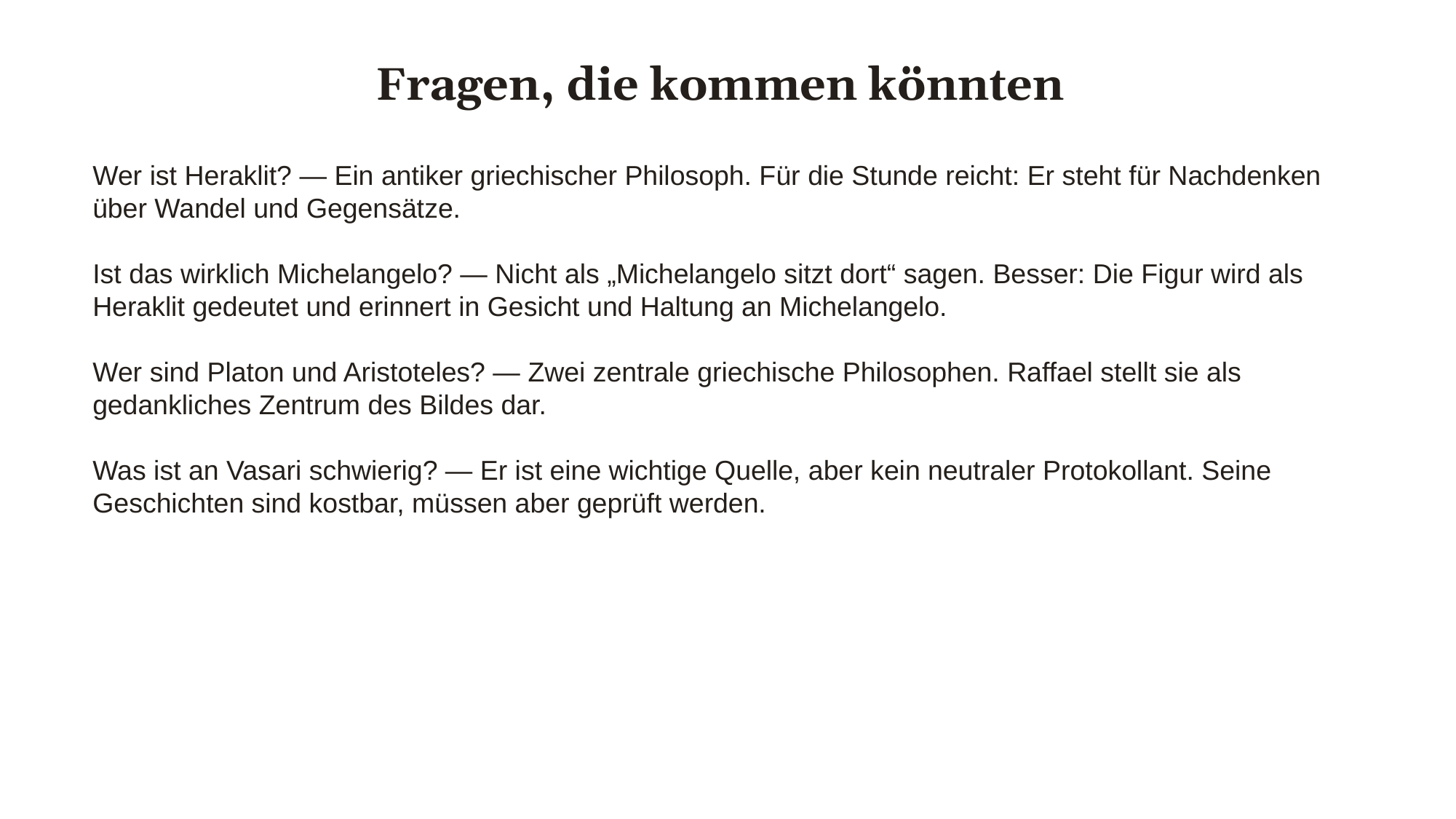

Fragen, die kommen könnten
Wer ist Heraklit? — Ein antiker griechischer Philosoph. Für die Stunde reicht: Er steht für Nachdenken über Wandel und Gegensätze.

Ist das wirklich Michelangelo? — Nicht als „Michelangelo sitzt dort“ sagen. Besser: Die Figur wird als Heraklit gedeutet und erinnert in Gesicht und Haltung an Michelangelo.

Wer sind Platon und Aristoteles? — Zwei zentrale griechische Philosophen. Raffael stellt sie als gedankliches Zentrum des Bildes dar.

Was ist an Vasari schwierig? — Er ist eine wichtige Quelle, aber kein neutraler Protokollant. Seine Geschichten sind kostbar, müssen aber geprüft werden.